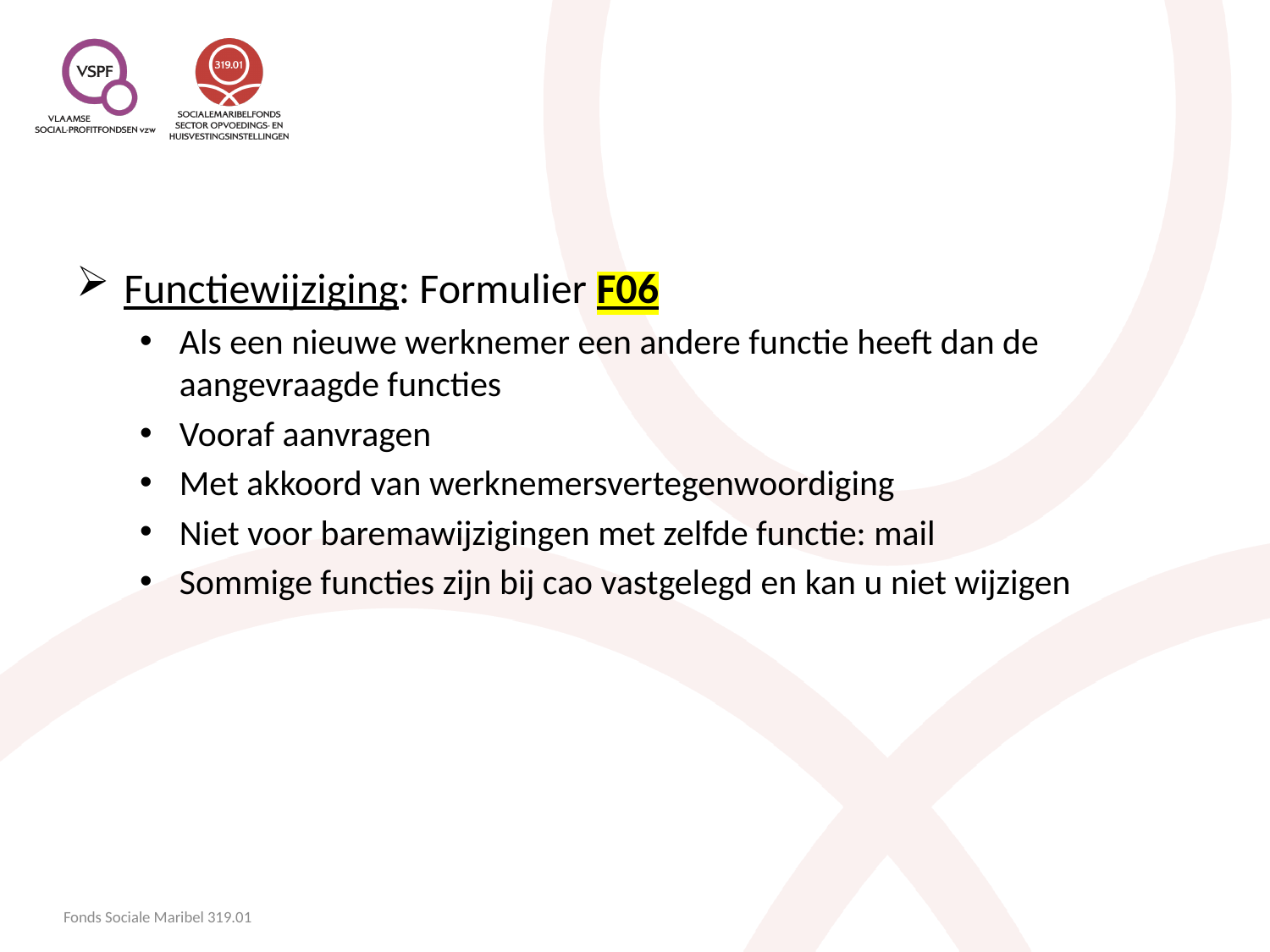

Functiewijziging: Formulier F06
Als een nieuwe werknemer een andere functie heeft dan de aangevraagde functies
Vooraf aanvragen
Met akkoord van werknemersvertegenwoordiging
Niet voor baremawijzigingen met zelfde functie: mail
Sommige functies zijn bij cao vastgelegd en kan u niet wijzigen

Fonds Sociale Maribel 319.01